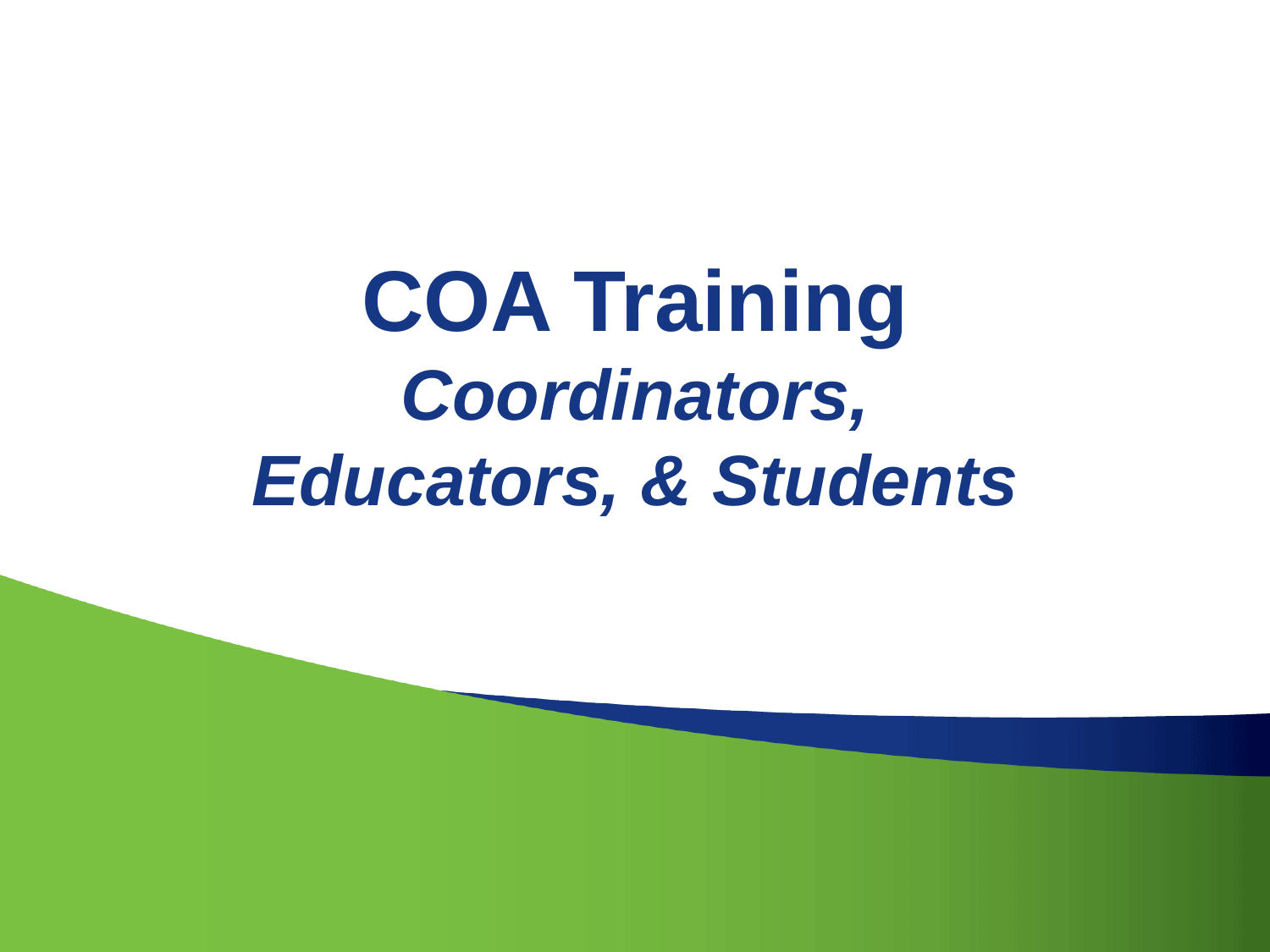

# COA Training Coordinators, Educators, & Students